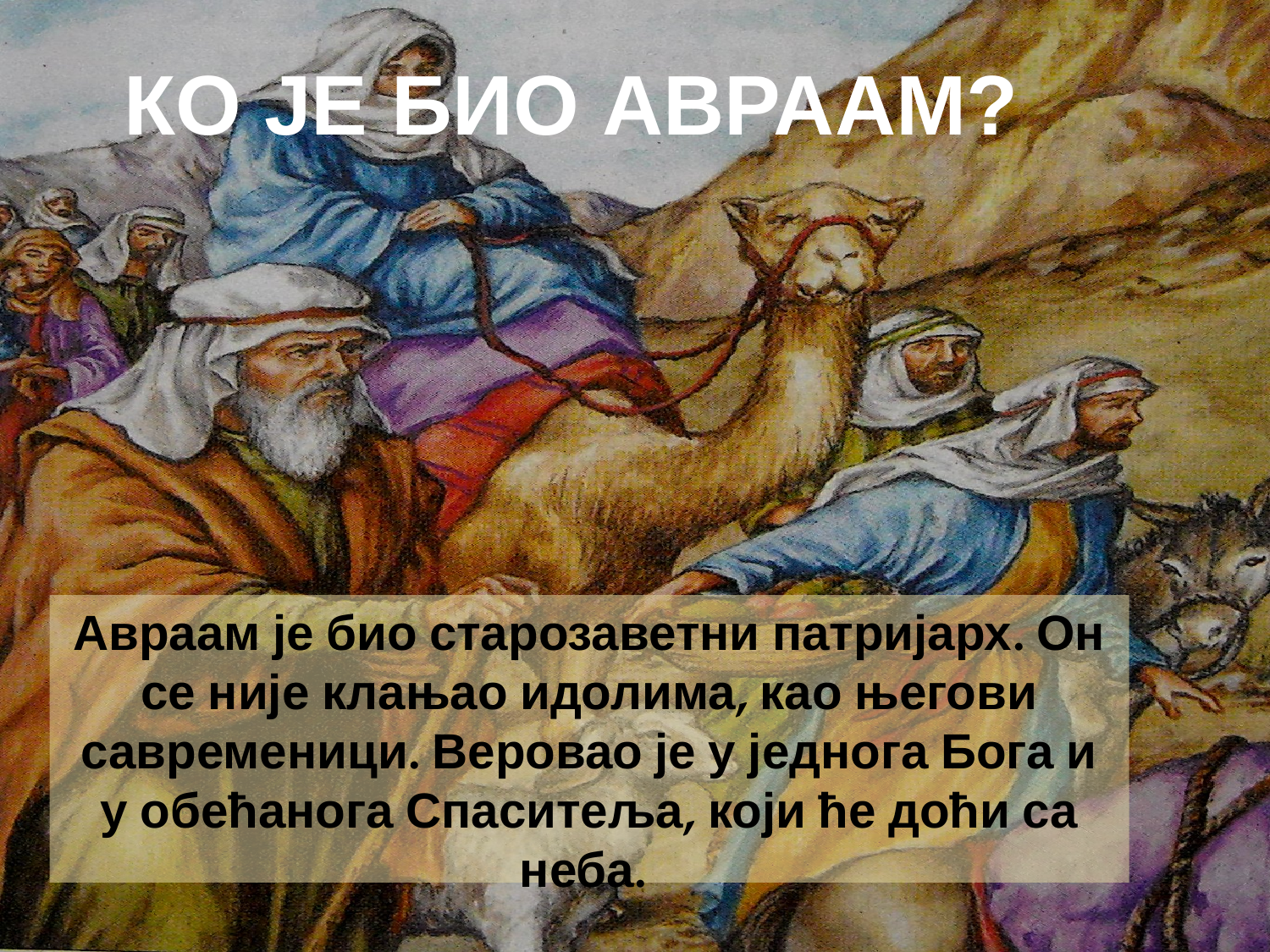

# Ко је био Авраам?
Авраам је био старозаветни патријарх. Он се није клањао идолима, као његови савременици. Веровао је у једнога Бога и у обећанога Спаситеља, који ће доћи са неба.